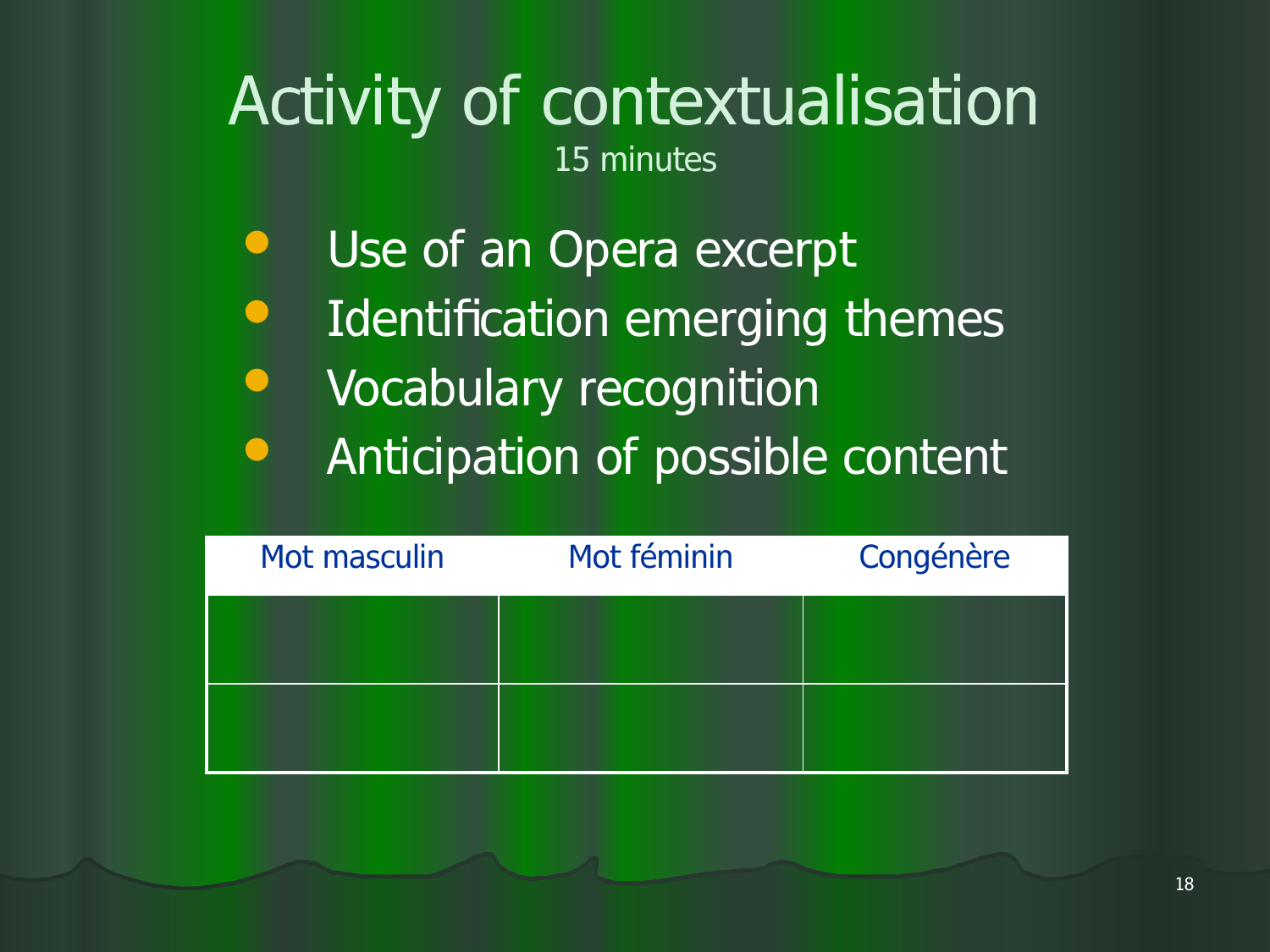

# Activity of contextualisation 15 minutes
Use of an Opera excerpt
Identification emerging themes
Vocabulary recognition
Anticipation of possible content

| Mot masculin | Mot féminin | Congénère |
| --- | --- | --- |
|  |  |  |
|  |  |  |
18